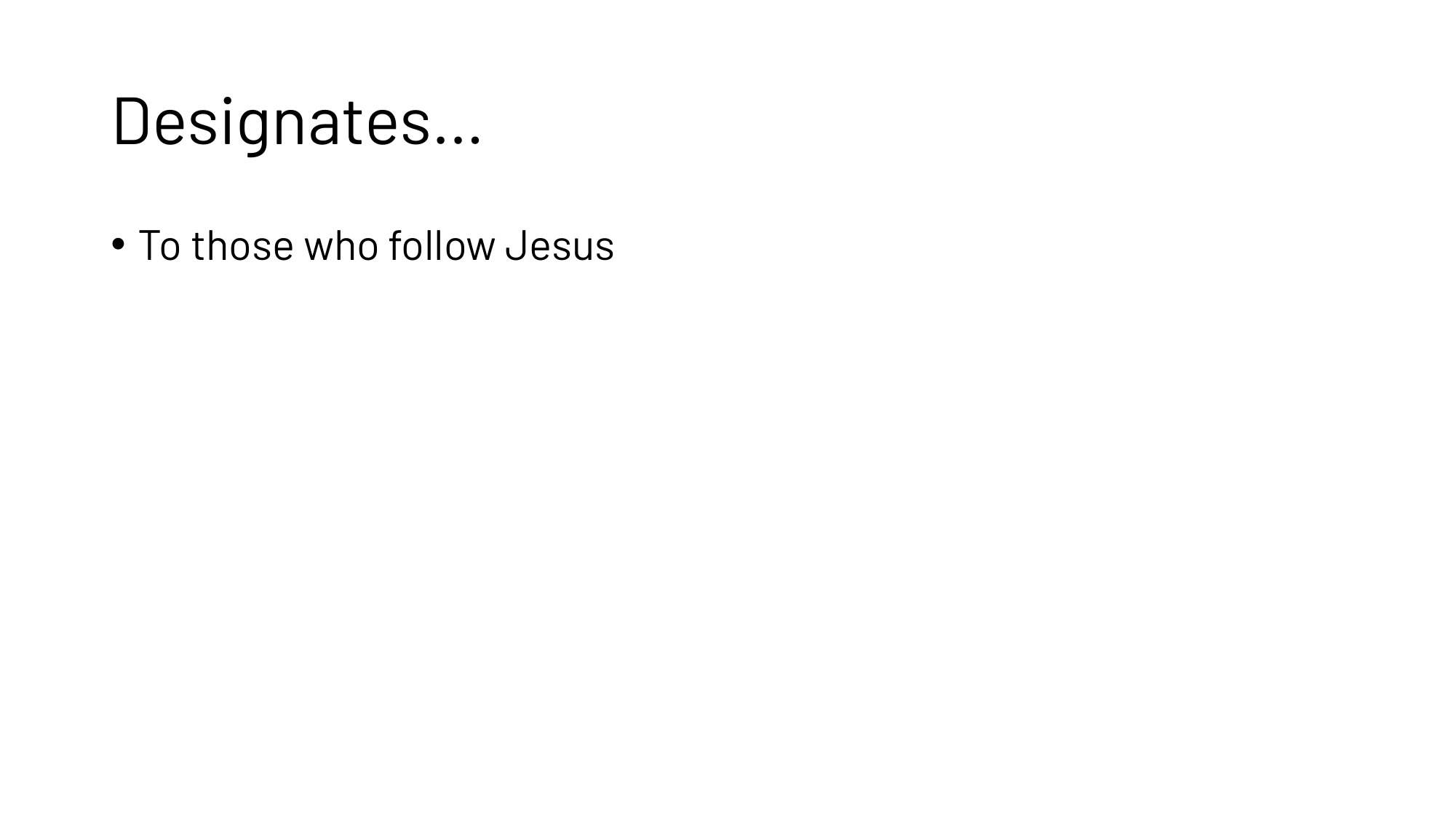

# Designates…
To those who follow Jesus